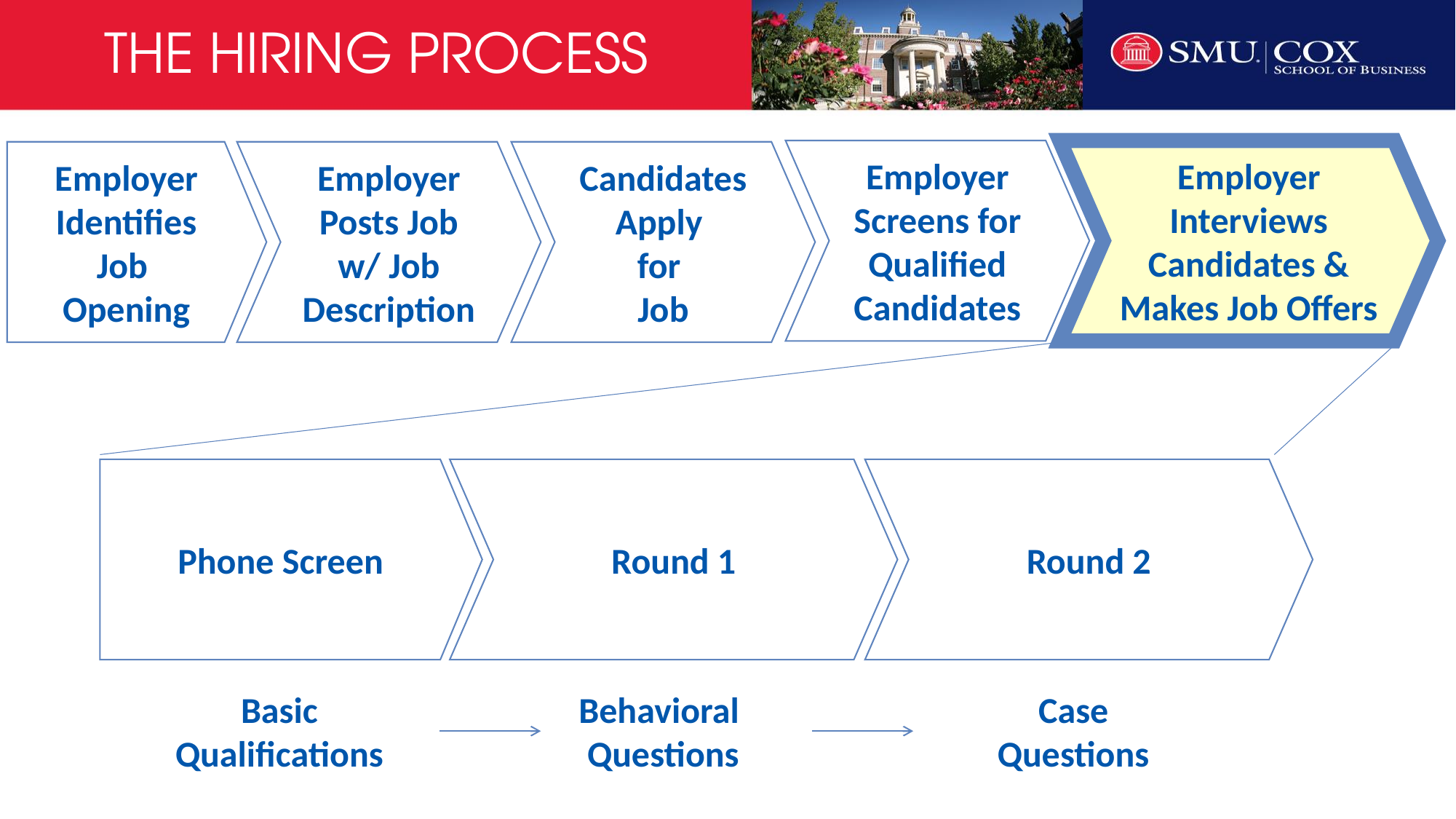

# The Hiring Process
Employer
Screens for
Qualified Candidates
Employer
Interviews Candidates &
Makes Job Offers
Employer
Identifies
Job
Opening
Employer
Posts Job w/ Job Description
Candidates Apply
for
Job
Phone Screen
Basic
Qualifications
Round 1
Behavioral
Questions
Round 2
Case
Questions